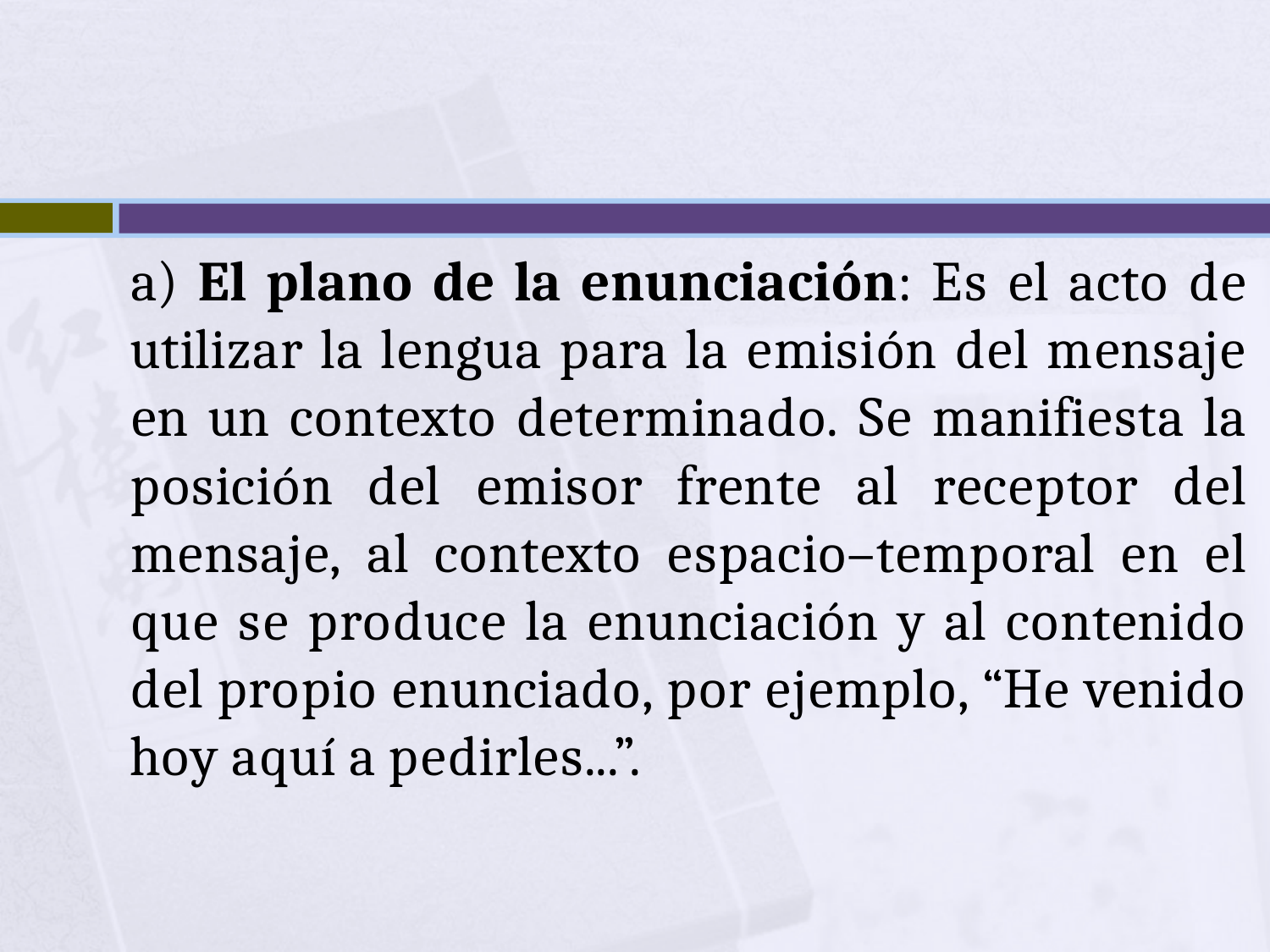

a) El plano de la enunciación: Es el acto de utilizar la lengua para la emisión del mensaje en un contexto determinado. Se manifiesta la posición del emisor frente al receptor del mensaje, al contexto espacio–temporal en el que se produce la enunciación y al contenido del propio enunciado, por ejemplo, “He venido hoy aquí a pedirles...”.